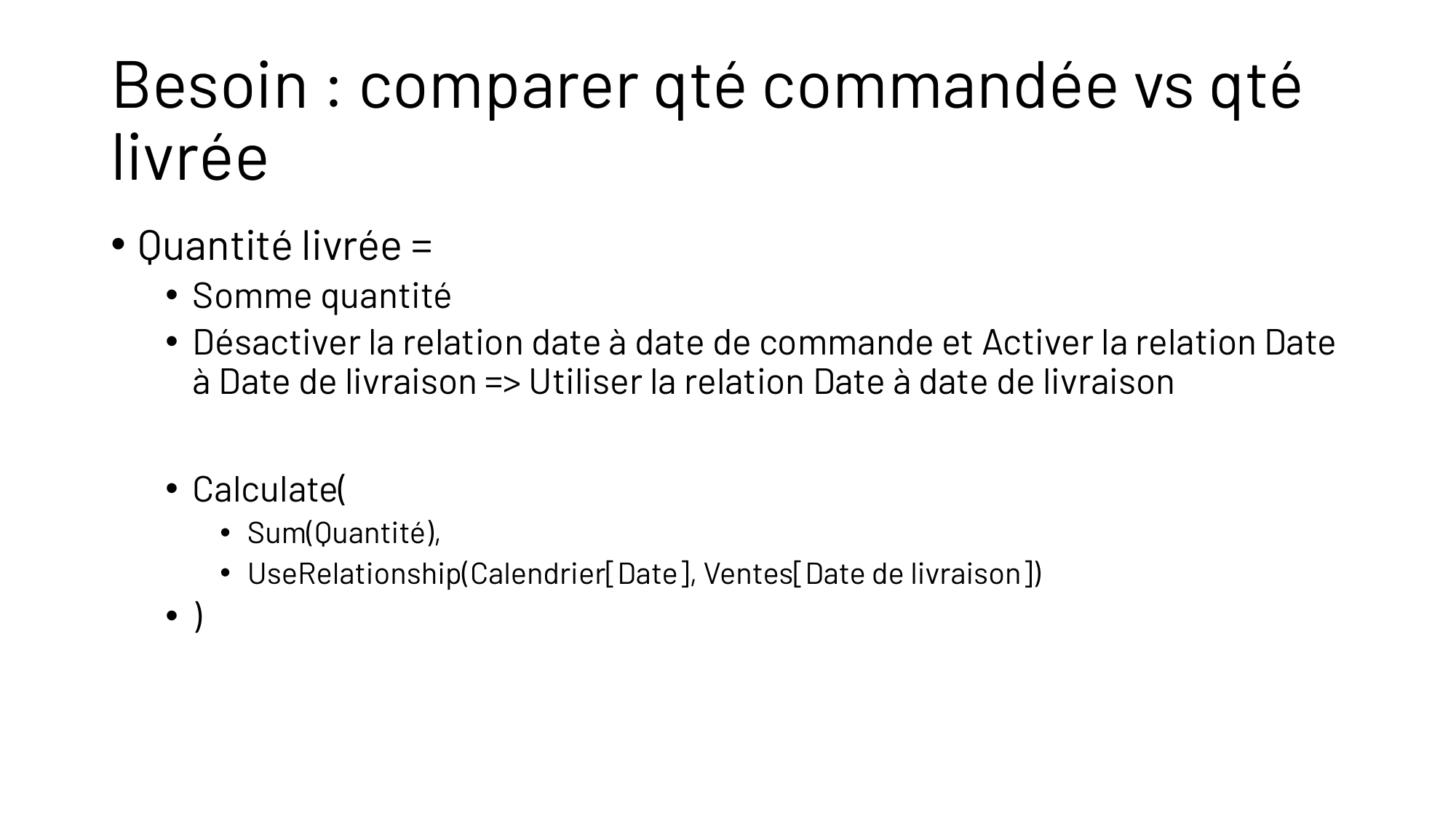

# Besoin : comparer qté commandée vs qté livrée
Quantité livrée =
Somme quantité
Désactiver la relation date à date de commande et Activer la relation Date à Date de livraison => Utiliser la relation Date à date de livraison

Calculate(
Sum(Quantité),
UseRelationship(Calendrier[Date], Ventes[Date de livraison])
)